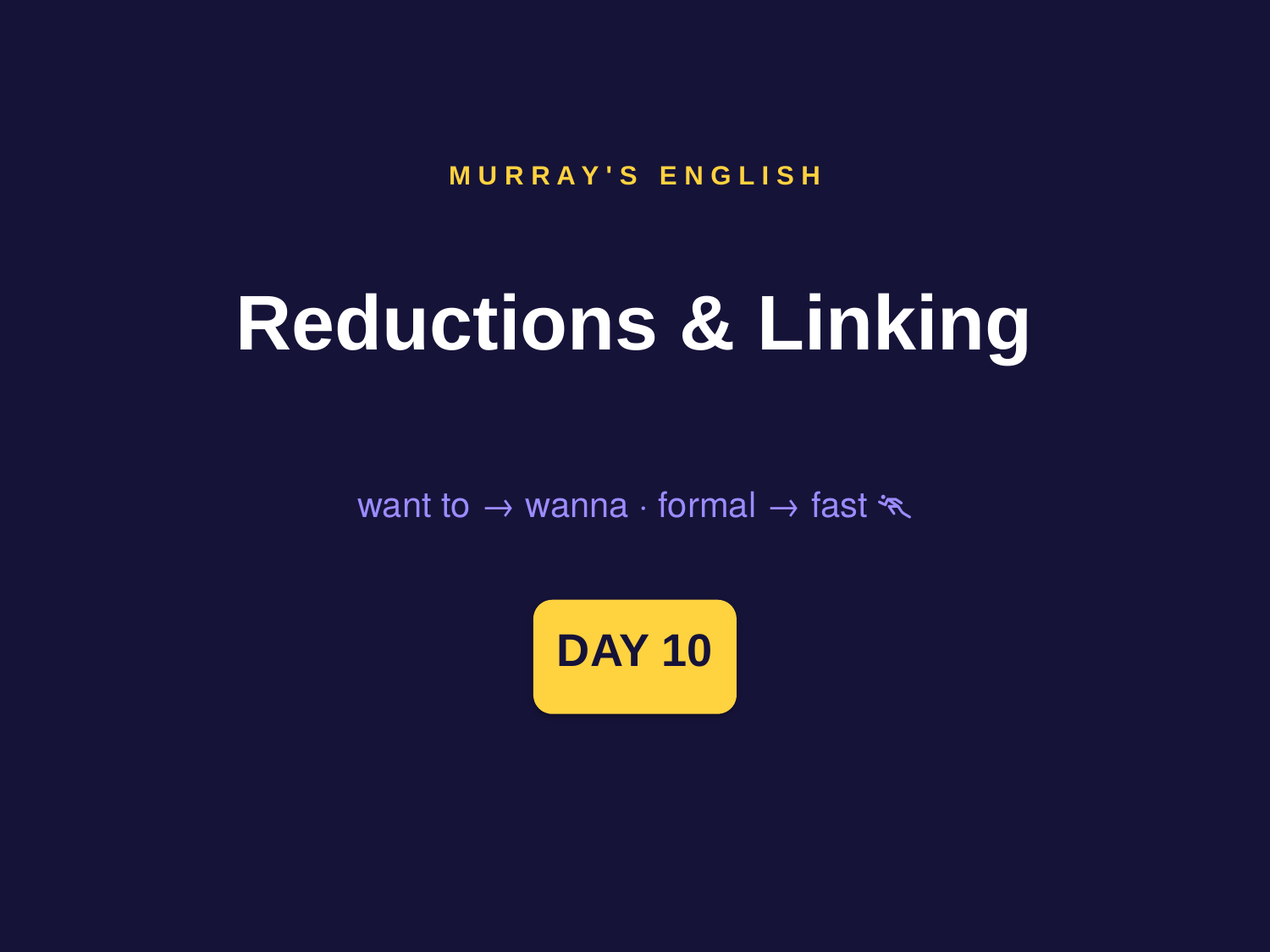

M U R R A Y ' S   E N G L I S H
Reductions & Linking
want to → wanna · formal → fast 🏃

DAY 10